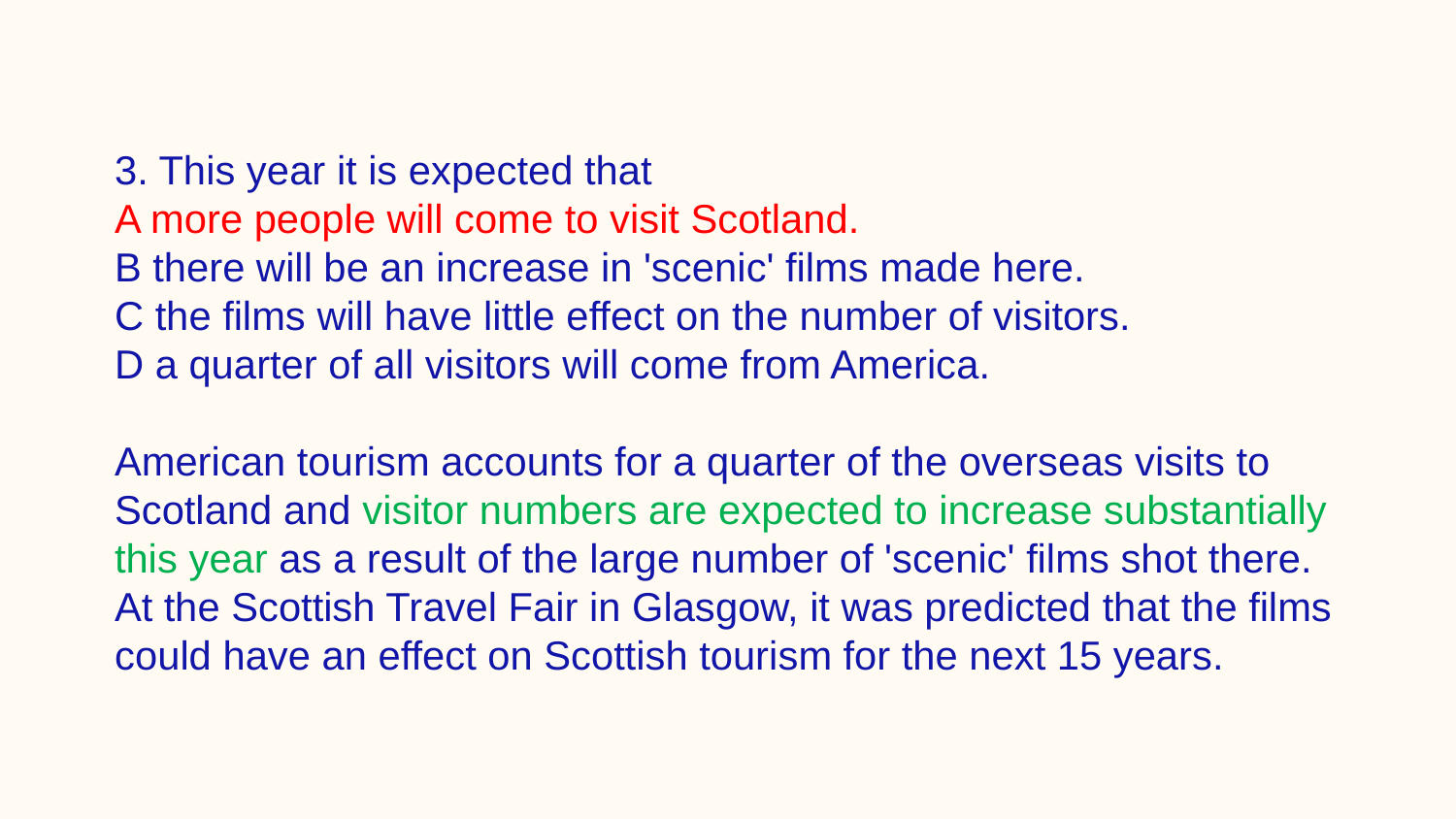

#
3. This year it is expected that
A more people will come to visit Scotland.
B there will be an increase in 'scenic' films made here.
C the films will have little effect on the number of visitors.
D a quarter of all visitors will come from America.

American tourism accounts for a quarter of the overseas visits to Scotland and visitor numbers are expected to increase substantially this year as a result of the large number of 'scenic' films shot there. At the Scottish Travel Fair in Glasgow, it was predicted that the films could have an effect on Scottish tourism for the next 15 years.